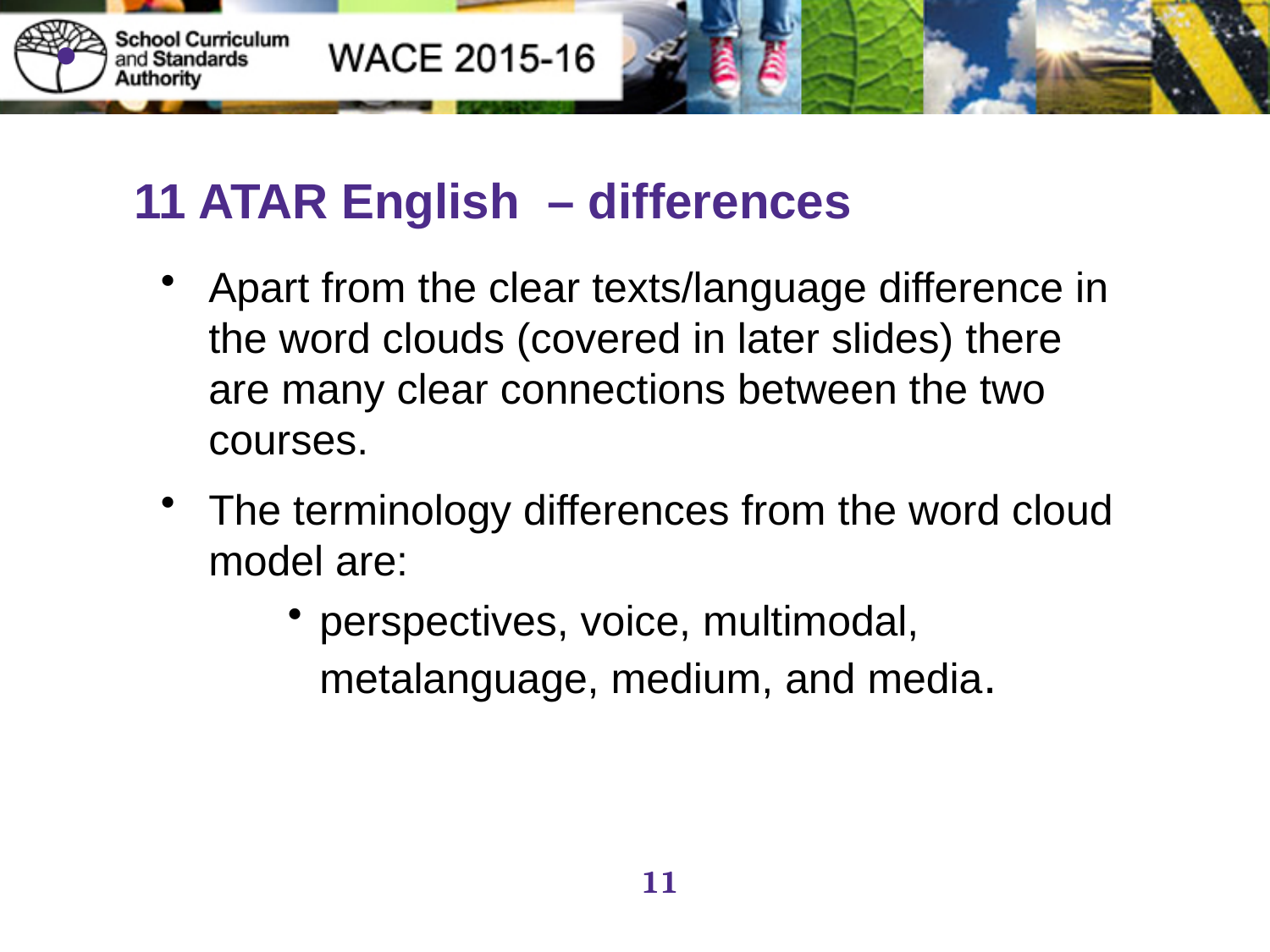

# 11 ATAR English  – differences
Apart from the clear texts/language difference in the word clouds (covered in later slides) there are many clear connections between the two courses.
The terminology differences from the word cloud model are:
perspectives, voice, multimodal, metalanguage, medium, and media.
11
11